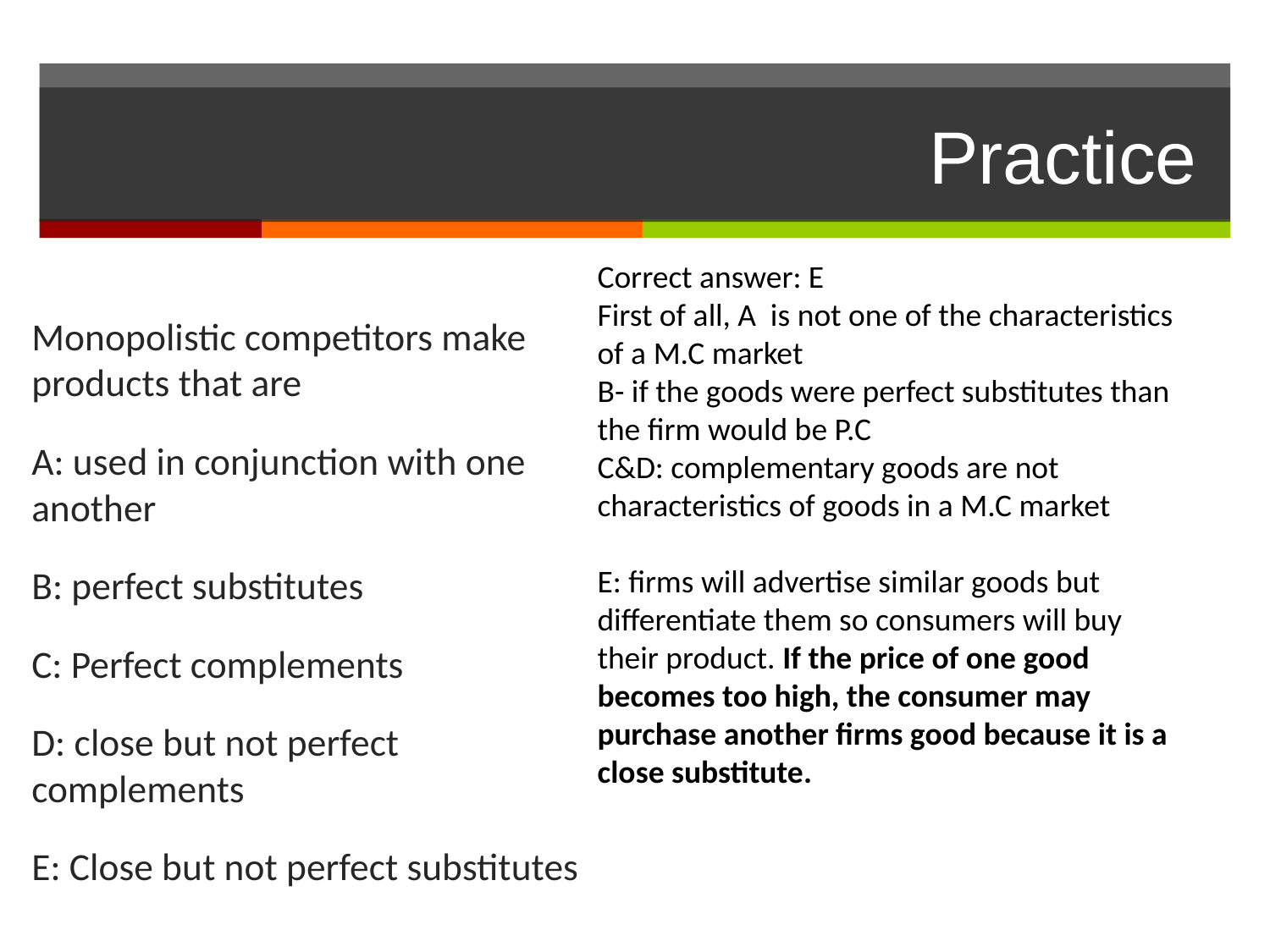

# Practice
Correct answer: E
First of all, A  is not one of the characteristics of a M.C market
B- if the goods were perfect substitutes than the firm would be P.C
C&D: complementary goods are not characteristics of goods in a M.C market

E: firms will advertise similar goods but differentiate them so consumers will buy their product. If the price of one good becomes too high, the consumer may purchase another firms good because it is a close substitute.

Monopolistic competitors make products that are
A: used in conjunction with one another
B: perfect substitutes
C: Perfect complements
D: close but not perfect complements
E: Close but not perfect substitutes